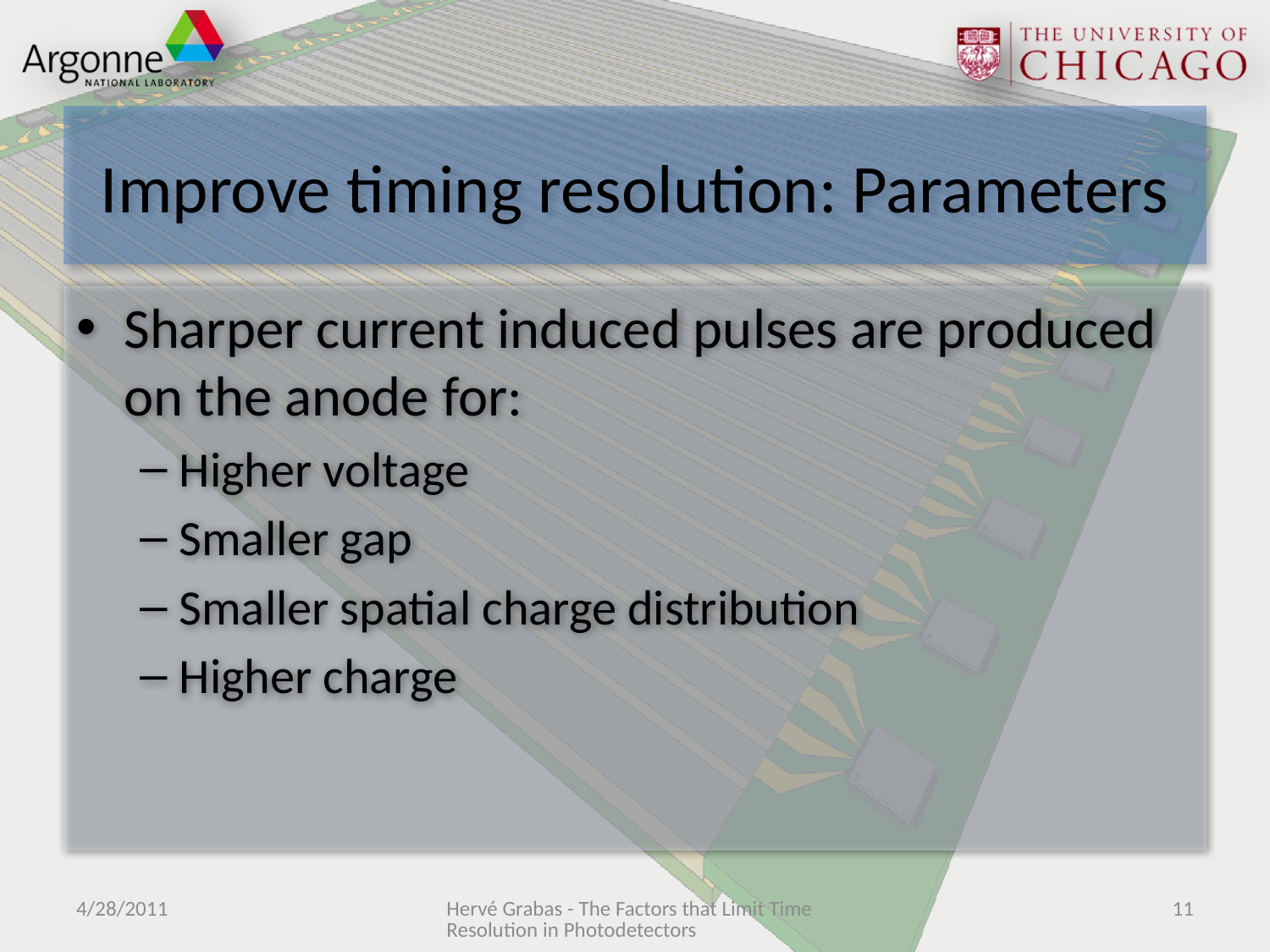

# Improve timing resolution: Parameters
Sharper current induced pulses are produced on the anode for:
Higher voltage
Smaller gap
Smaller spatial charge distribution
Higher charge
4/28/2011
Hervé Grabas - The Factors that Limit Time Resolution in Photodetectors
11